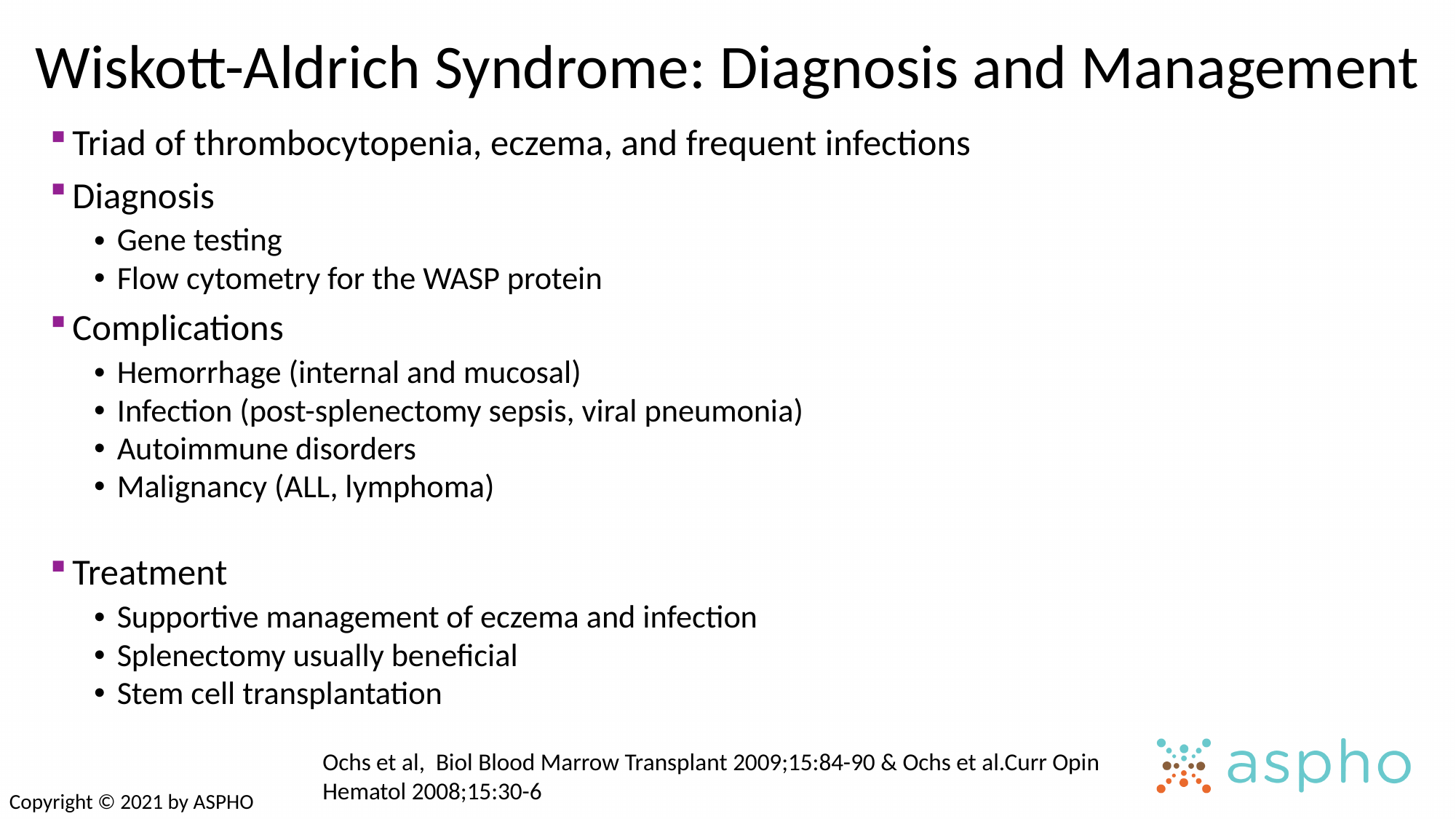

Wiskott-Aldrich Syndrome: Diagnosis and Management
Triad of thrombocytopenia, eczema, and frequent infections
Diagnosis
Gene testing
Flow cytometry for the WASP protein
Complications
Hemorrhage (internal and mucosal)
Infection (post-splenectomy sepsis, viral pneumonia)
Autoimmune disorders
Malignancy (ALL, lymphoma)

Treatment
Supportive management of eczema and infection
Splenectomy usually beneficial
Stem cell transplantation

Ochs et al,  Biol Blood Marrow Transplant 2009;15:84-90 & Ochs et al.Curr Opin Hematol 2008;15:30-6

Copyright © 2021 by ASPHO